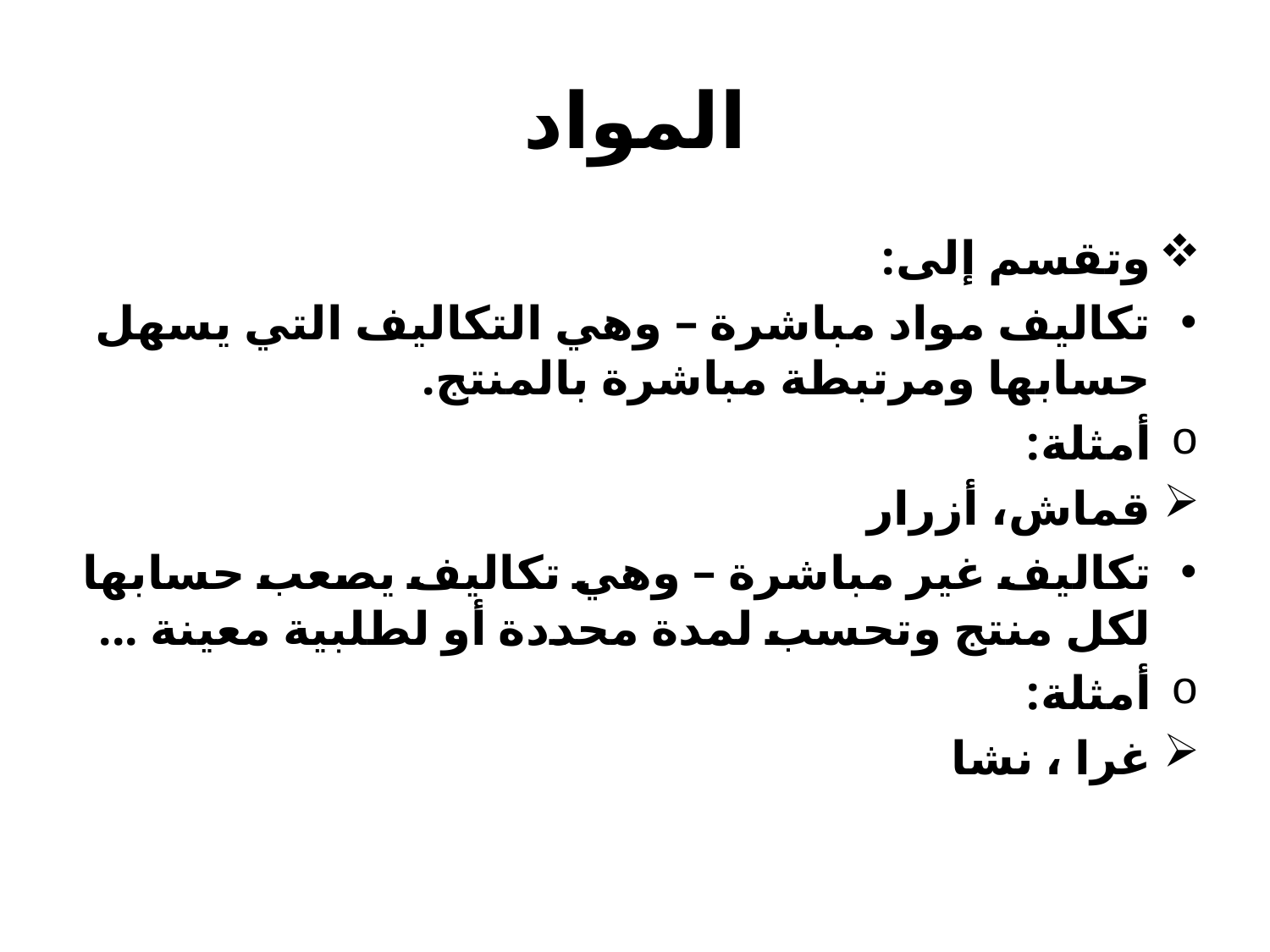

# المواد
وتقسم إلى:
تكاليف مواد مباشرة – وهي التكاليف التي يسهل حسابها ومرتبطة مباشرة بالمنتج.
أمثلة:
قماش، أزرار
تكاليف غير مباشرة – وهي تكاليف يصعب حسابها لكل منتج وتحسب لمدة محددة أو لطلبية معينة ...
أمثلة:
غرا ، نشا